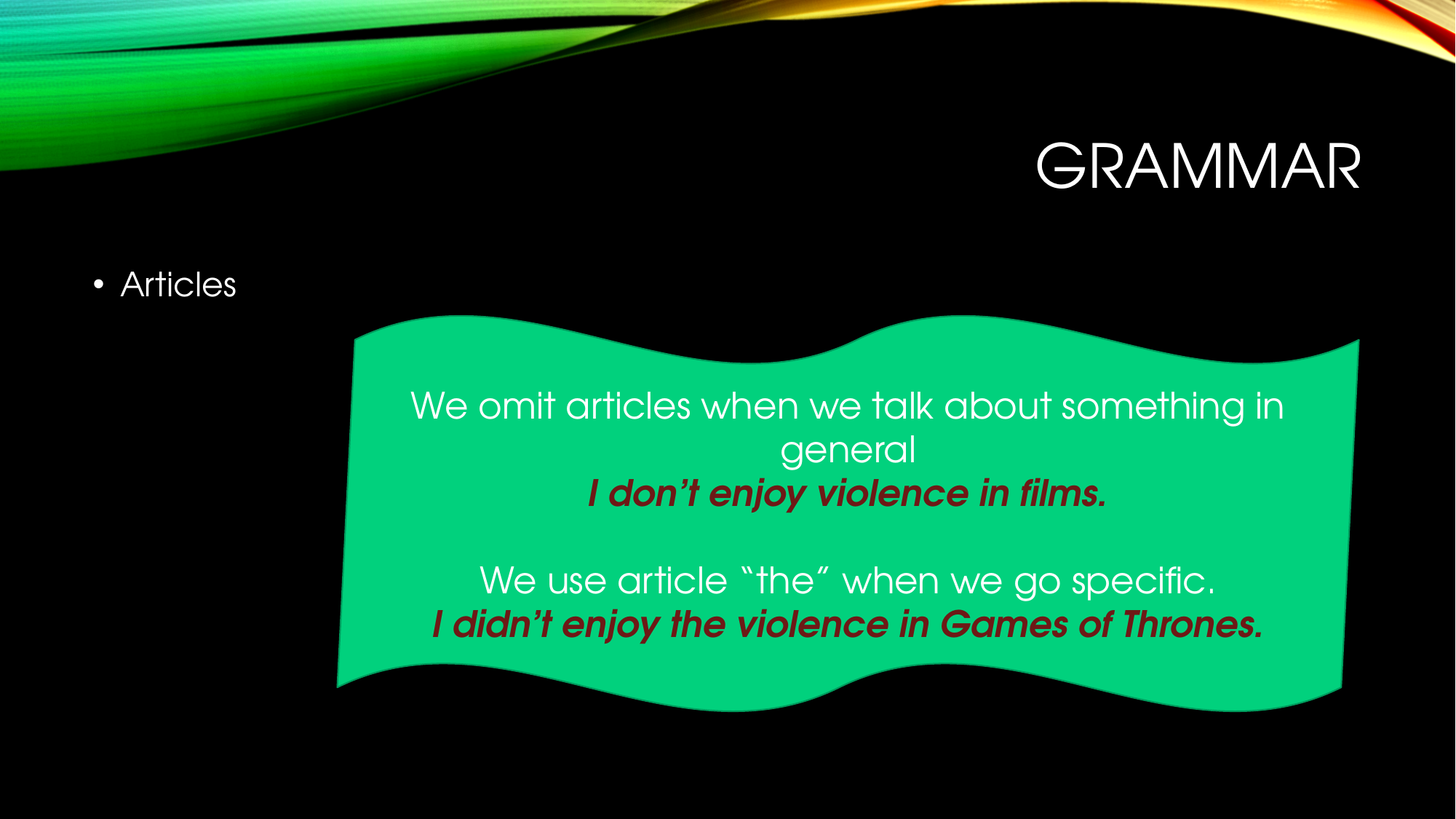

# grammar
Articles
We omit articles when we talk about something in general
I don’t enjoy violence in films.

We use article “the” when we go specific.
I didn’t enjoy the violence in Games of Thrones.